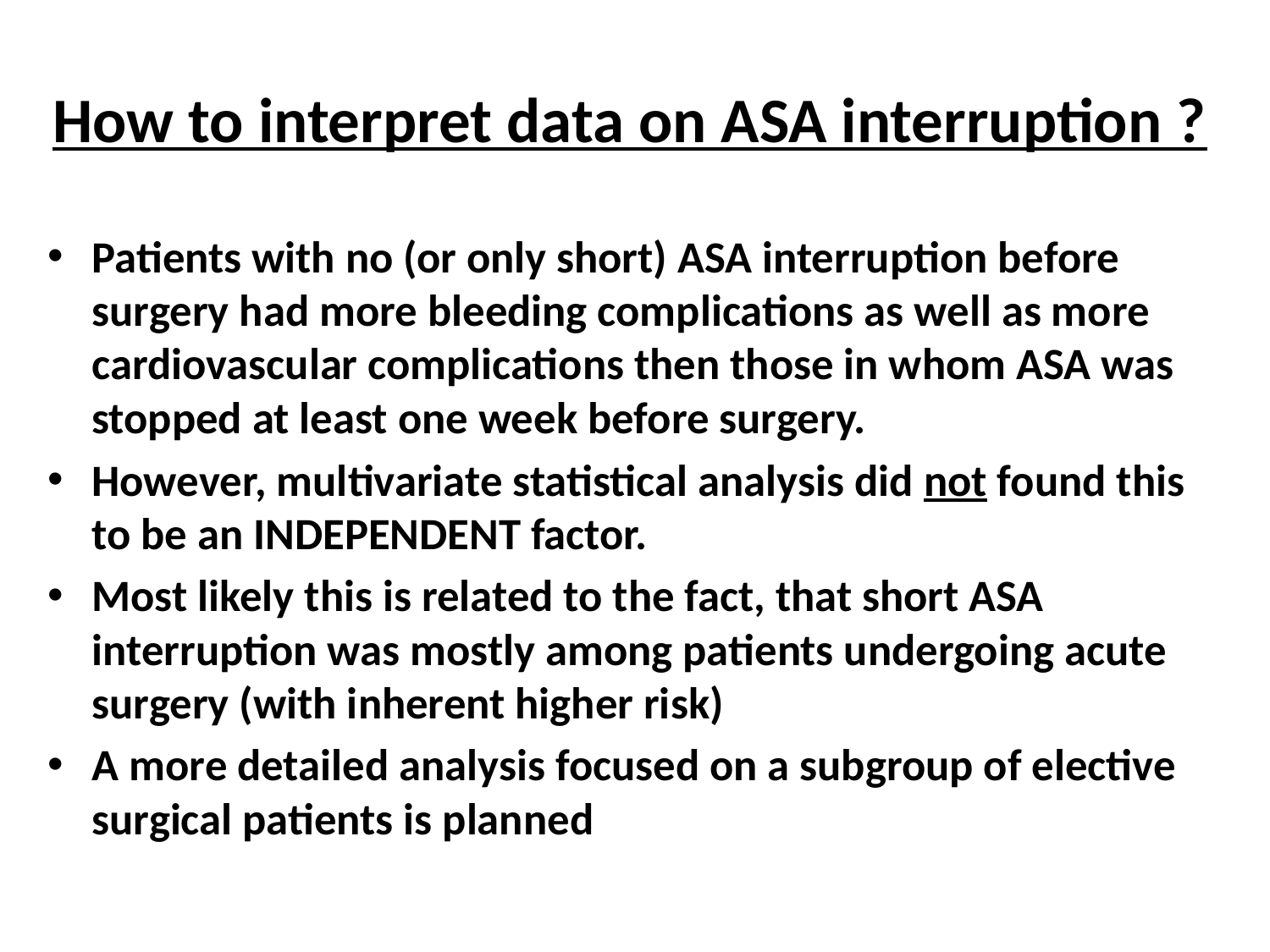

# How to interpret data on ASA interruption ?
Patients with no (or only short) ASA interruption before surgery had more bleeding complications as well as more cardiovascular complications then those in whom ASA was stopped at least one week before surgery.
However, multivariate statistical analysis did not found this to be an INDEPENDENT factor.
Most likely this is related to the fact, that short ASA interruption was mostly among patients undergoing acute surgery (with inherent higher risk)
A more detailed analysis focused on a subgroup of elective surgical patients is planned